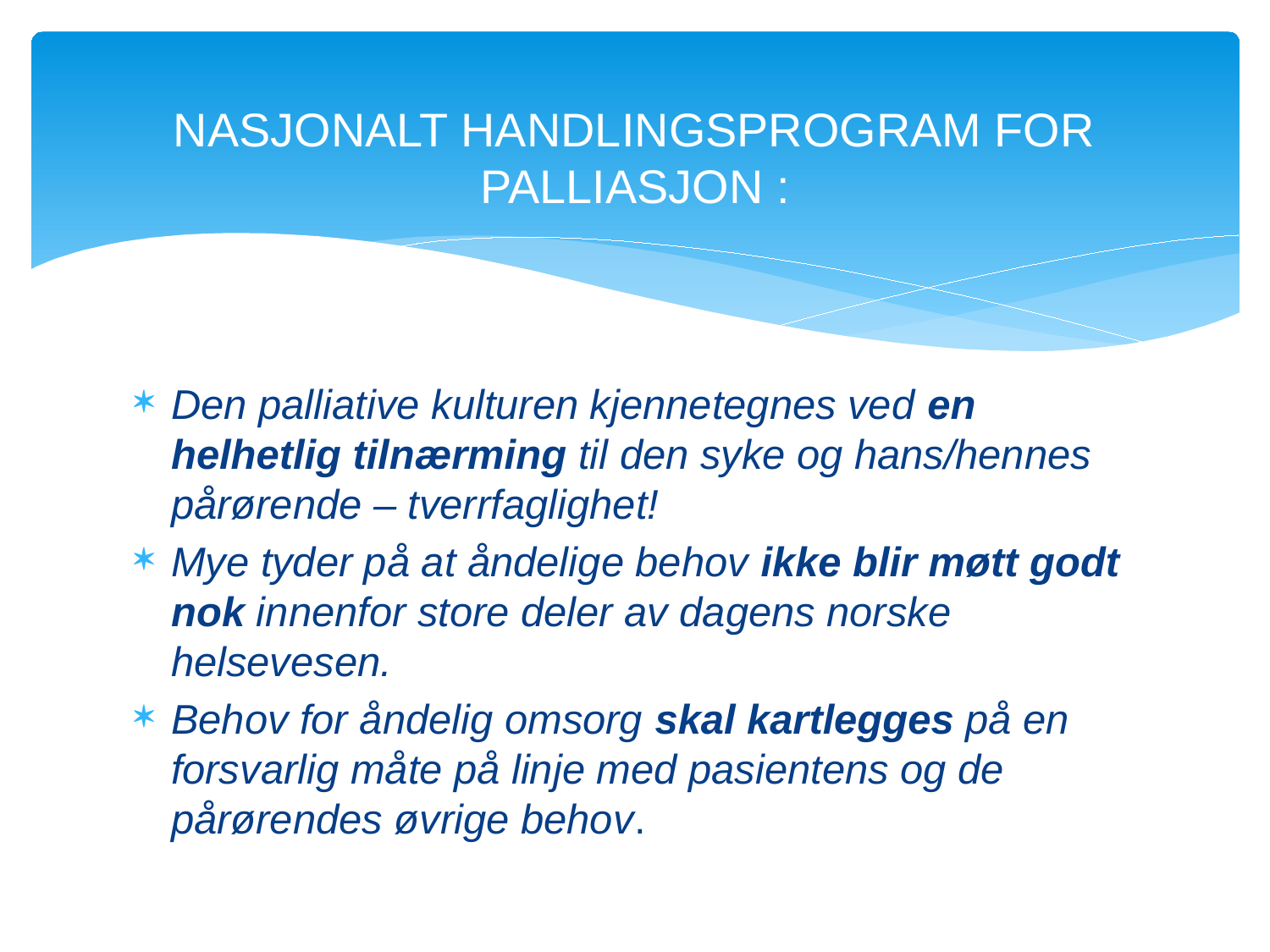

# NASJONALT HANDLINGSPROGRAM FOR PALLIASJON :
Den palliative kulturen kjennetegnes ved en helhetlig tilnærming til den syke og hans/hennes pårørende – tverrfaglighet!
Mye tyder på at åndelige behov ikke blir møtt godt nok innenfor store deler av dagens norske helsevesen.
Behov for åndelig omsorg skal kartlegges på en forsvarlig måte på linje med pasientens og de pårørendes øvrige behov.